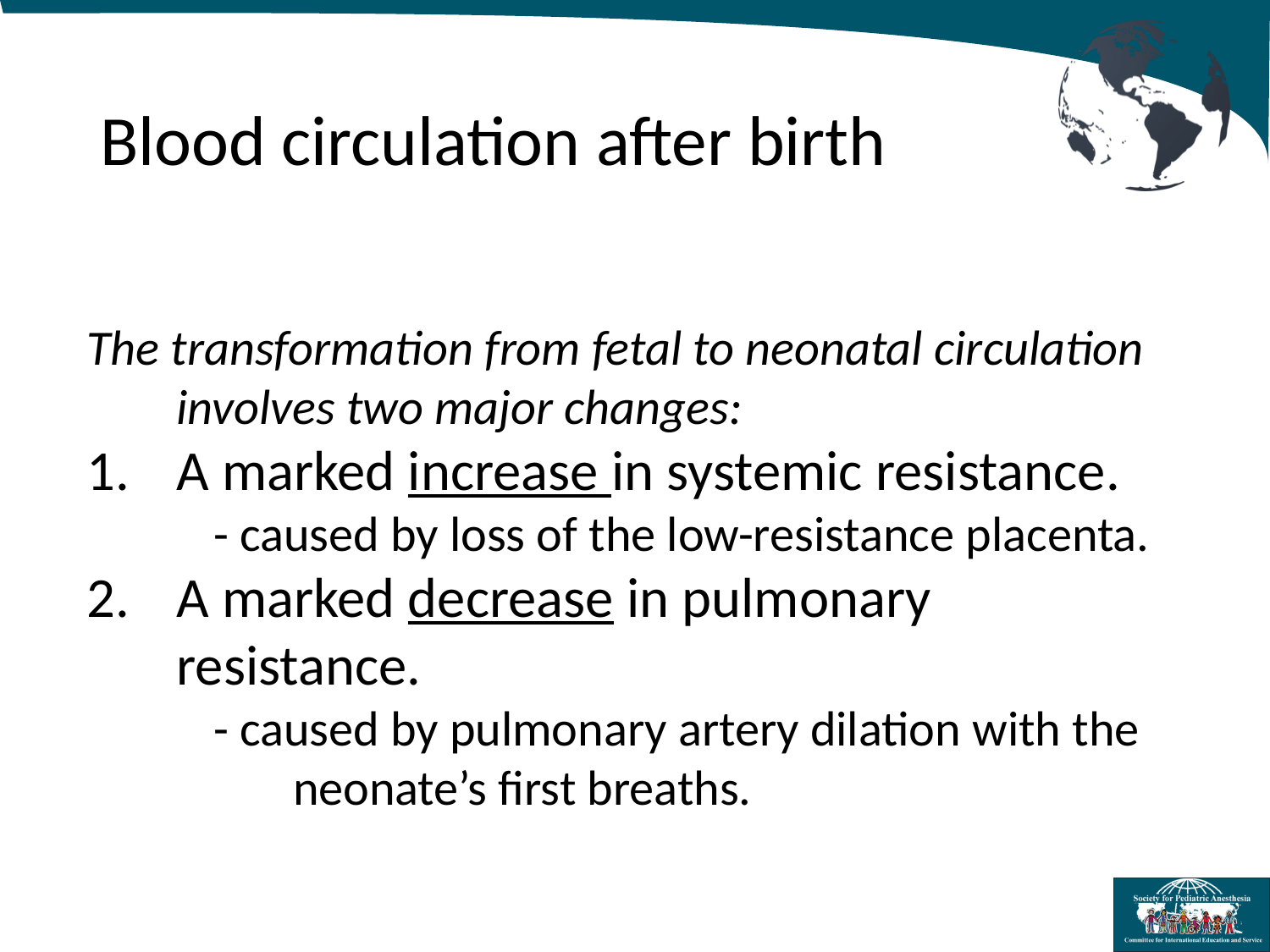

# Blood circulation after birth
The transformation from fetal to neonatal circulation involves two major changes:
A marked increase in systemic resistance.
- caused by loss of the low-resistance placenta.
A marked decrease in pulmonary resistance.
- caused by pulmonary artery dilation with the neonate’s first breaths.